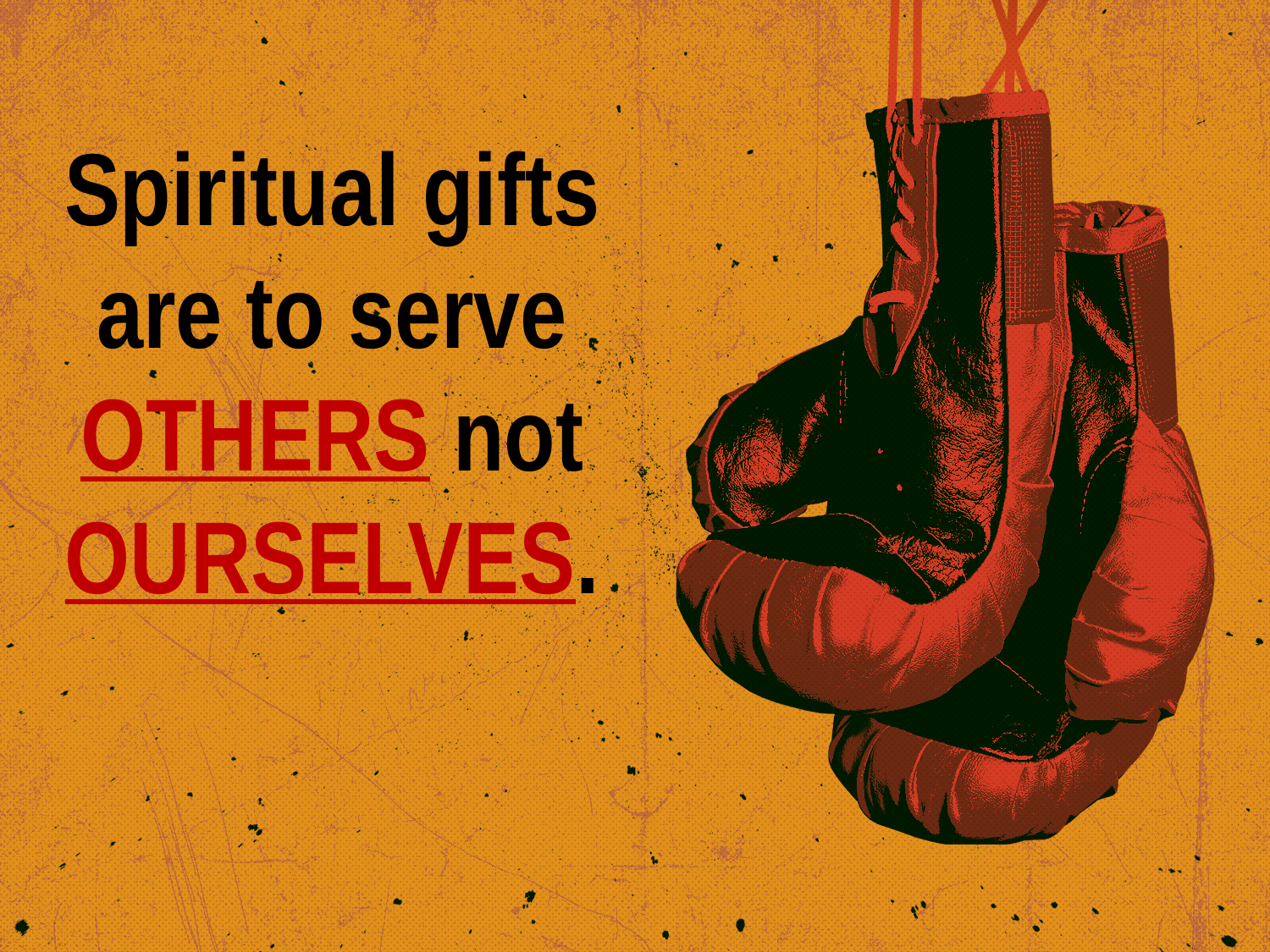

Spiritual gifts are to serve OTHERS not OURSELVES.